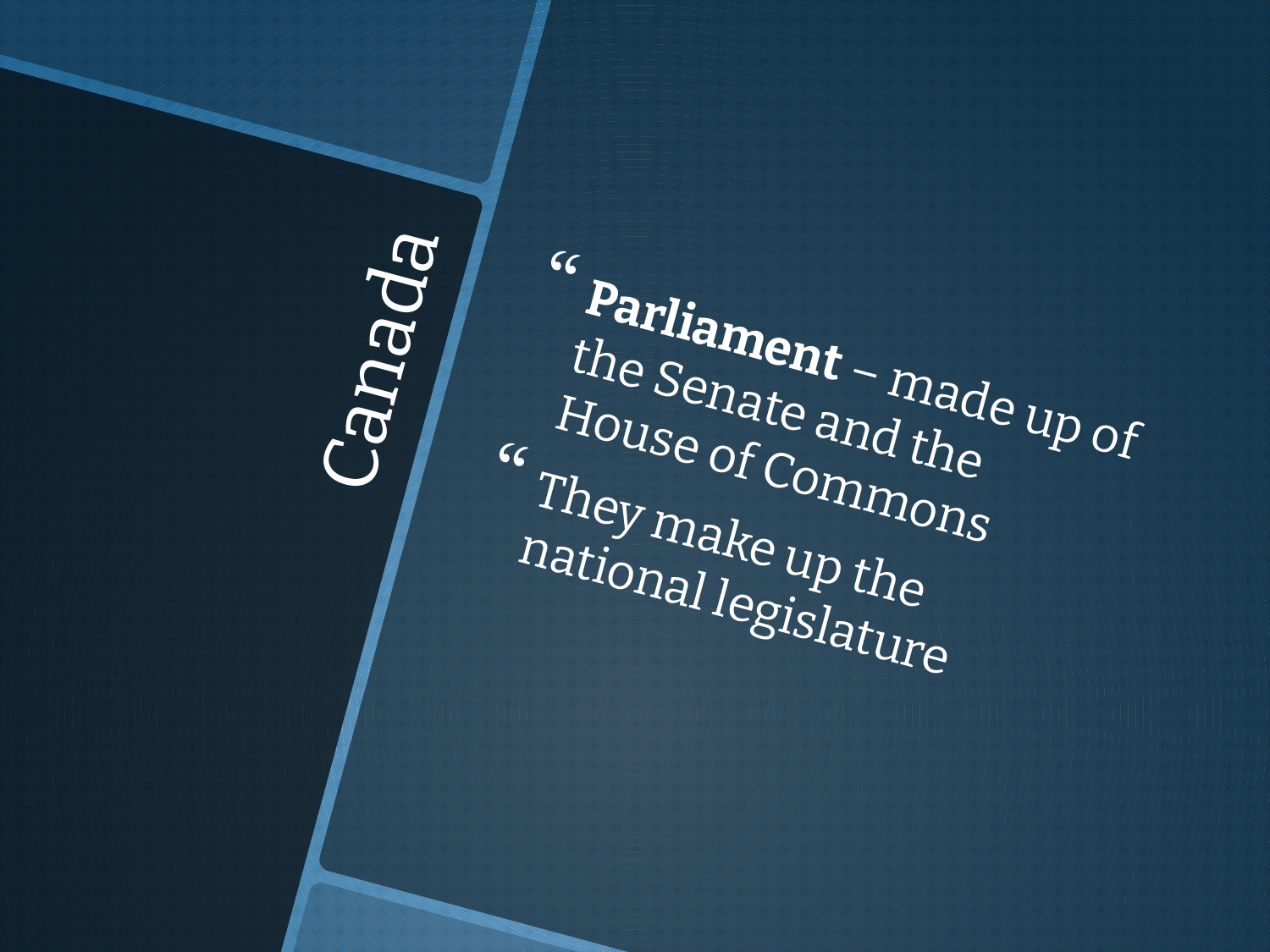

Parliament – made up of the Senate and the House of Commons
They make up the national legislature
# Canada